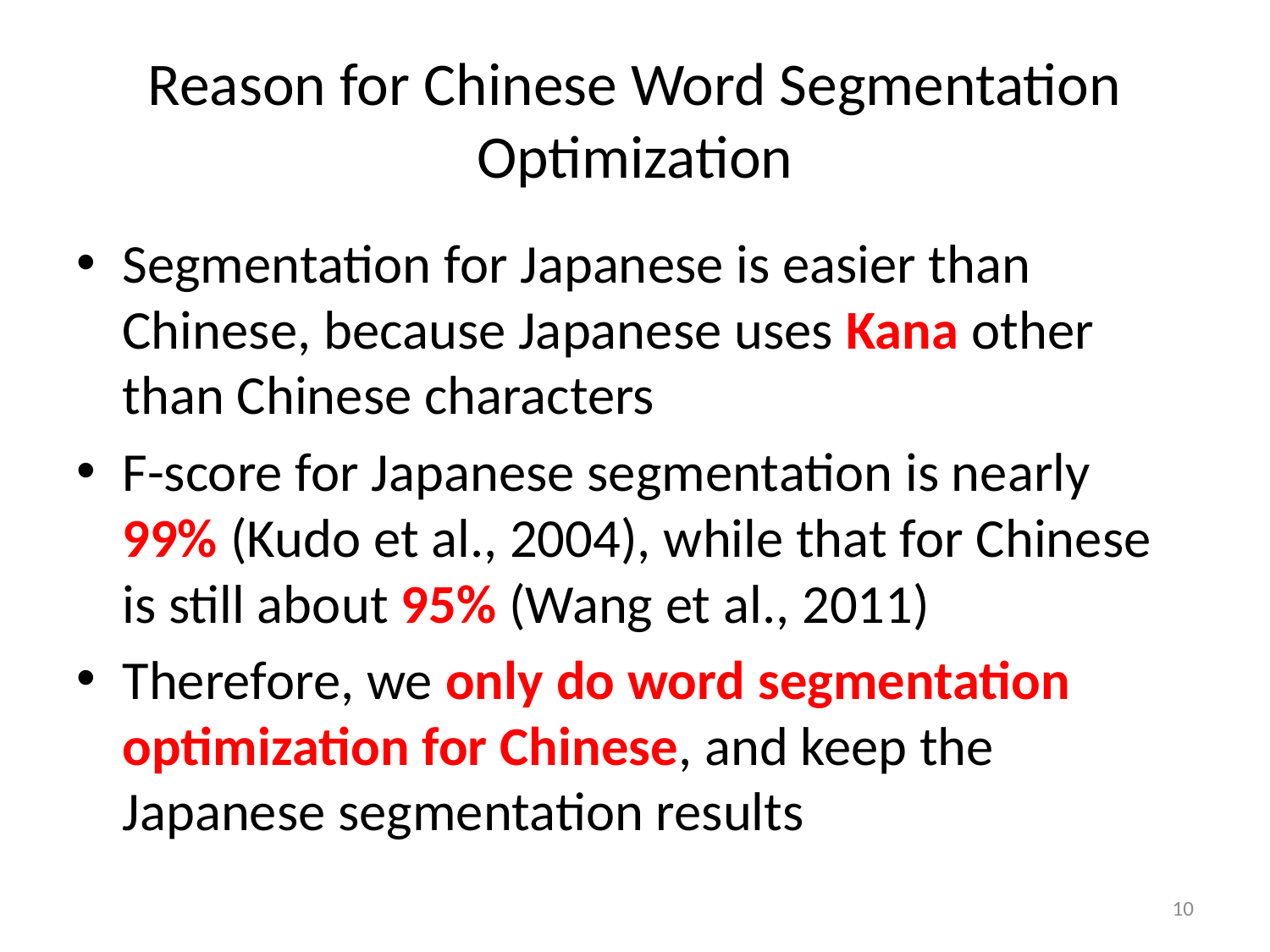

# Reason for Chinese Word Segmentation Optimization
Segmentation for Japanese is easier than Chinese, because Japanese uses Kana other than Chinese characters
F-score for Japanese segmentation is nearly 99% (Kudo et al., 2004), while that for Chinese is still about 95% (Wang et al., 2011)
Therefore, we only do word segmentation optimization for Chinese, and keep the Japanese segmentation results
10